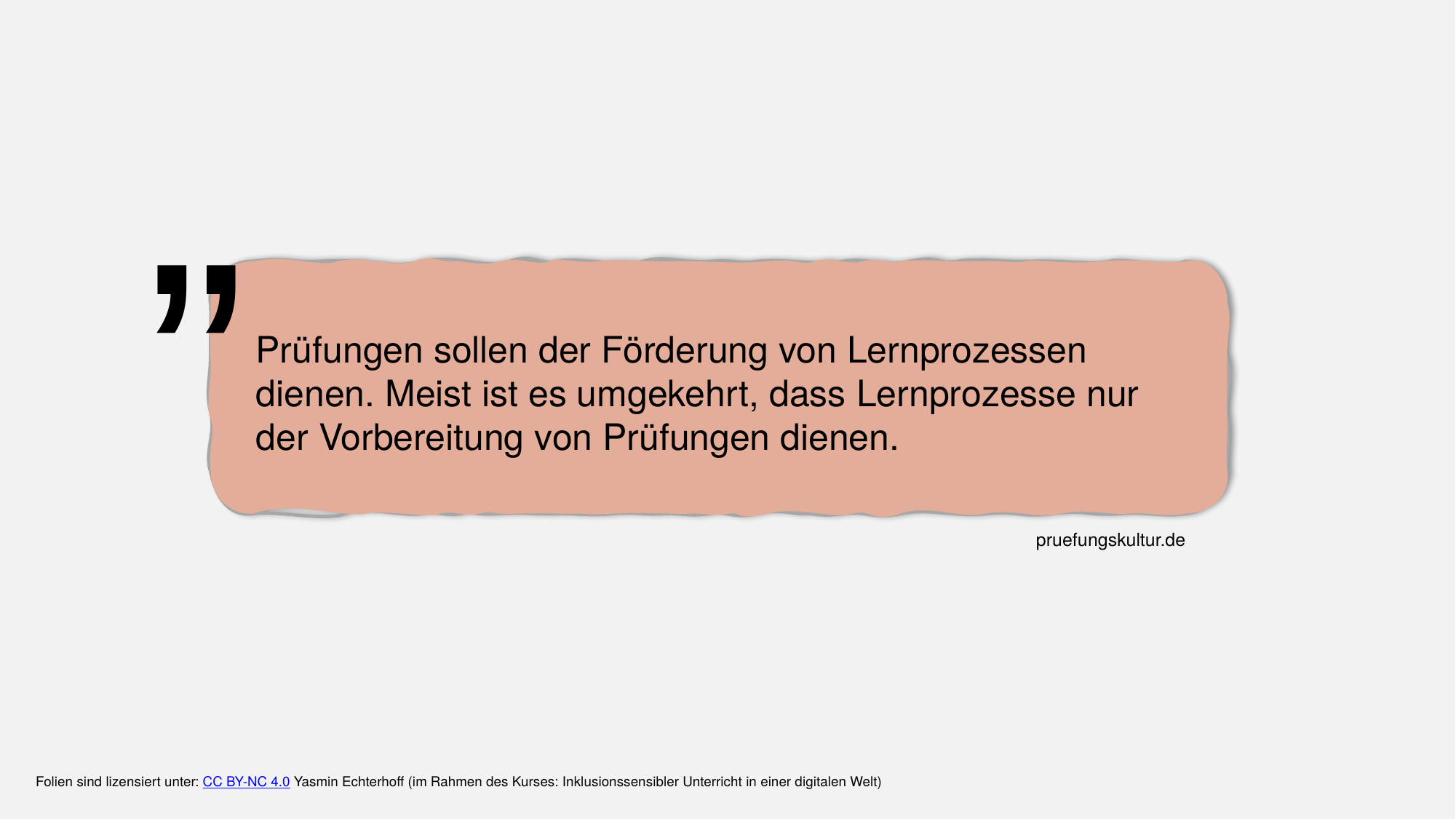

„

Prüfungen sollen der Förderung von Lernprozessen dienen. Meist ist es umgekehrt, dass Lernprozesse nur der Vorbereitung von Prüfungen dienen.
pruefungskultur.de
Folien sind lizensiert unter: CC BY-NC 4.0 Yasmin Echterhoff (im Rahmen des Kurses: Inklusionssensibler Unterricht in einer digitalen Welt)